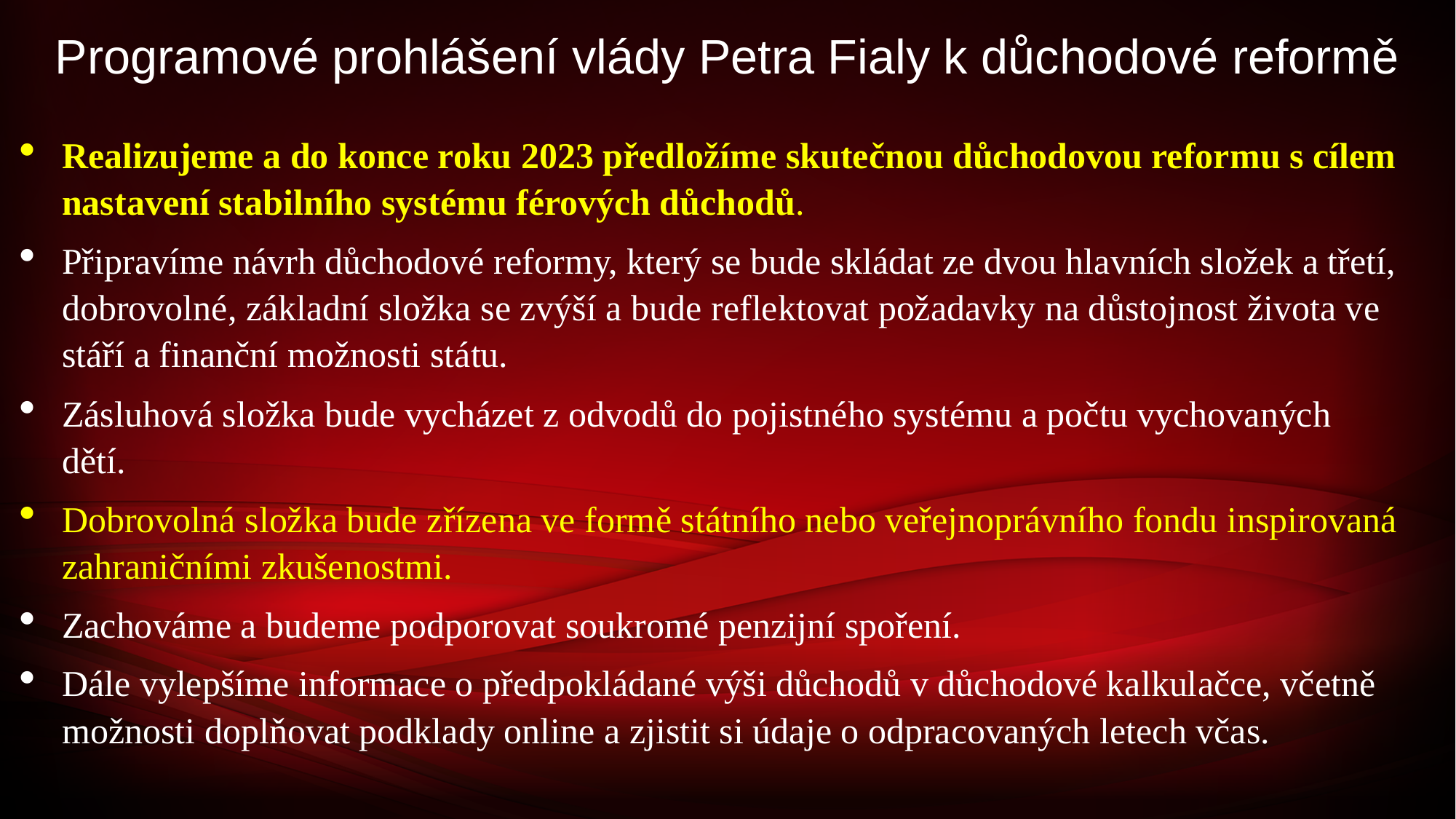

# Programové prohlášení vlády Petra Fialy k důchodové reformě
Realizujeme a do konce roku 2023 předložíme skutečnou důchodovou reformu s cílem nastavení stabilního systému férových důchodů.
Připravíme návrh důchodové reformy, který se bude skládat ze dvou hlavních složek a třetí, dobrovolné, základní složka se zvýší a bude reflektovat požadavky na důstojnost života ve stáří a finanční možnosti státu.
Zásluhová složka bude vycházet z odvodů do pojistného systému a počtu vychovaných dětí.
Dobrovolná složka bude zřízena ve formě státního nebo veřejnoprávního fondu inspirovaná zahraničními zkušenostmi.
Zachováme a budeme podporovat soukromé penzijní spoření.
Dále vylepšíme informace o předpokládané výši důchodů v důchodové kalkulačce, včetně možnosti doplňovat podklady online a zjistit si údaje o odpracovaných letech včas.